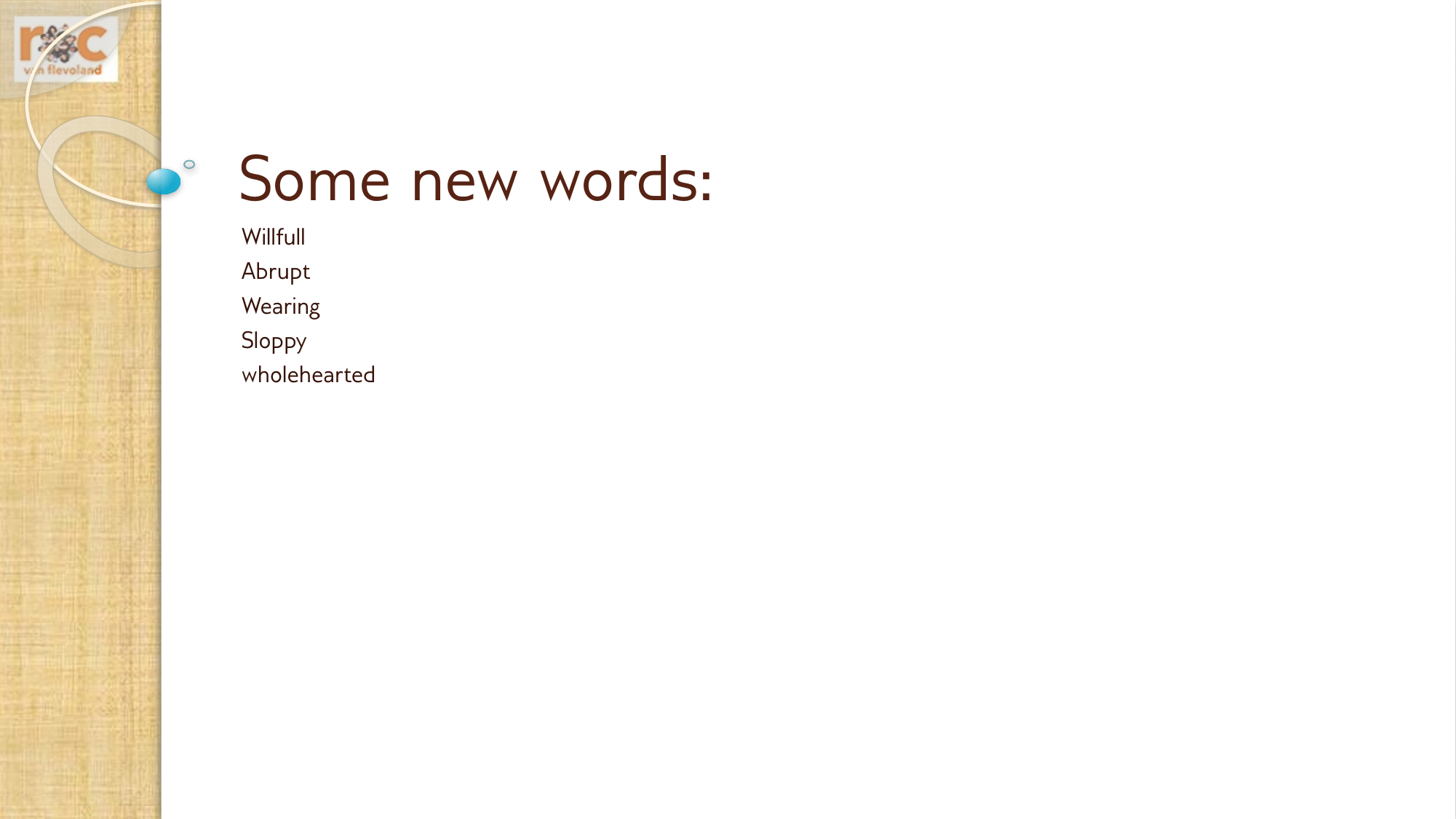

# Some new words:
Willfull
Abrupt
Wearing
Sloppy
wholehearted